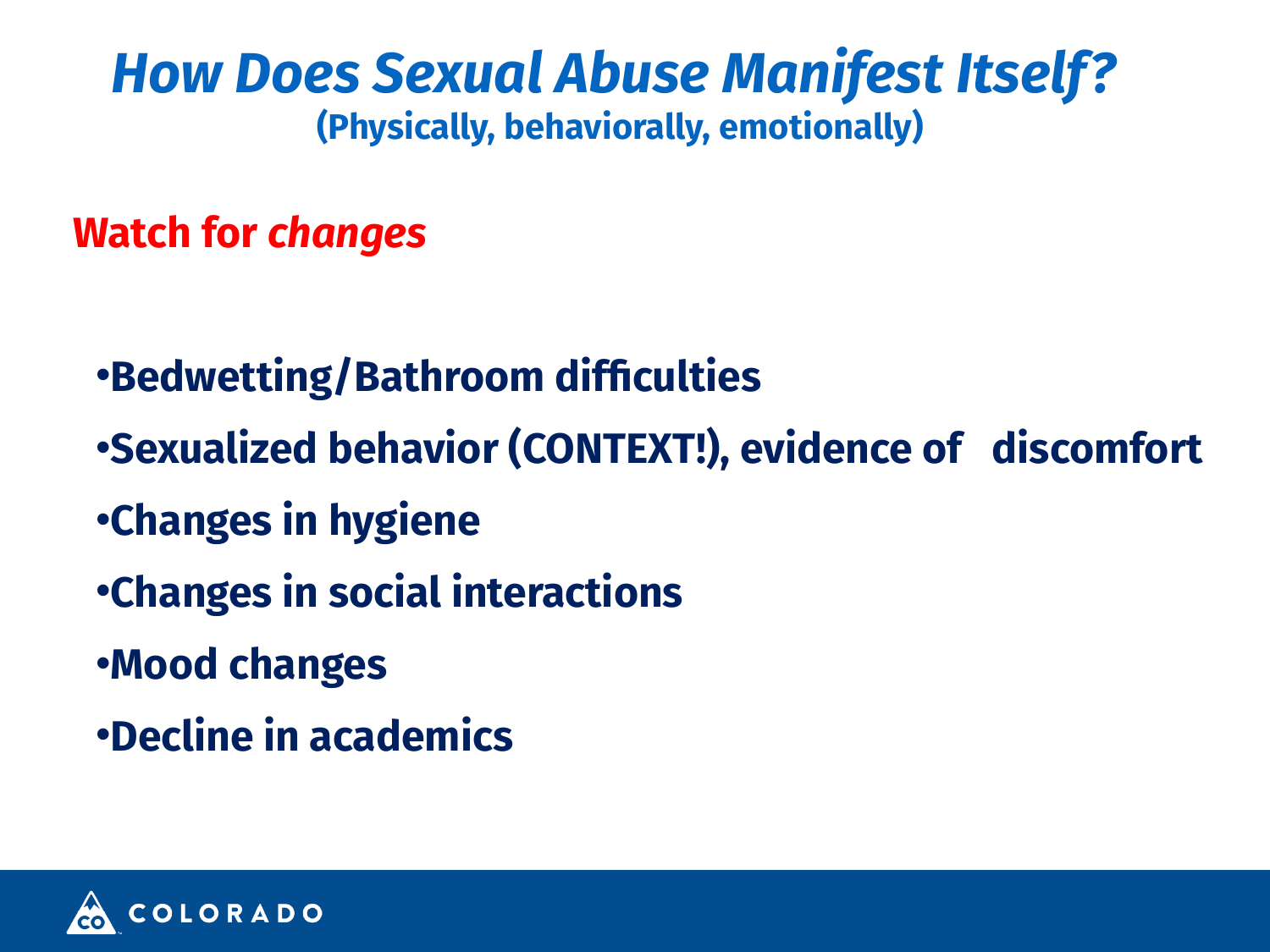

# How Does Sexual Abuse Manifest Itself?  (Physically, behaviorally, emotionally)
Watch for changes

Bedwetting/Bathroom difficulties
Sexualized behavior (CONTEXT!), evidence of   discomfort
Changes in hygiene
Changes in social interactions
Mood changes
Decline in academics